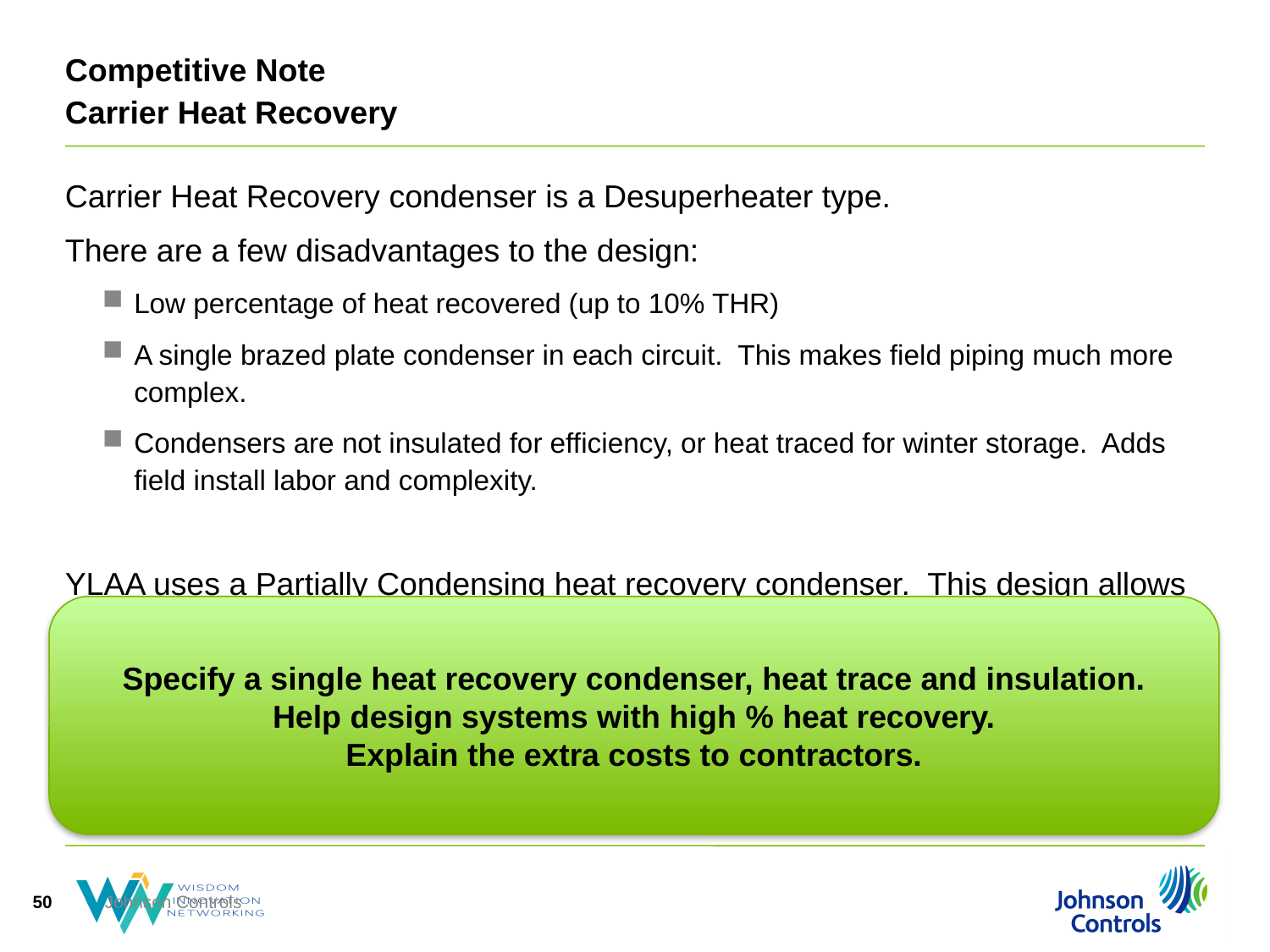

# Competitive Note Carrier Heat Recovery
Carrier Heat Recovery condenser is a Desuperheater type.
There are a few disadvantages to the design:
Low percentage of heat recovered (up to 10% THR)
A single brazed plate condenser in each circuit.  This makes field piping much more complex.
Condensers are not insulated for efficiency, or heat traced for winter storage.  Adds field install labor and complexity.

YLAA uses a Partially Condensing heat recovery condenser.  This design allows maximum flexibility to the user for heat and temperature balance, up to 85% THR and 60C (at lower %’s).
The YLAA also uses a single (dual circuit) condenser, for easier field piping install. And it is heat traced, with power from the unit panel.  Insulation is standard.
Specify a single heat recovery condenser, heat trace and insulation.
Help design systems with high % heat recovery.
Explain the extra costs to contractors.
50
Johnson Controls